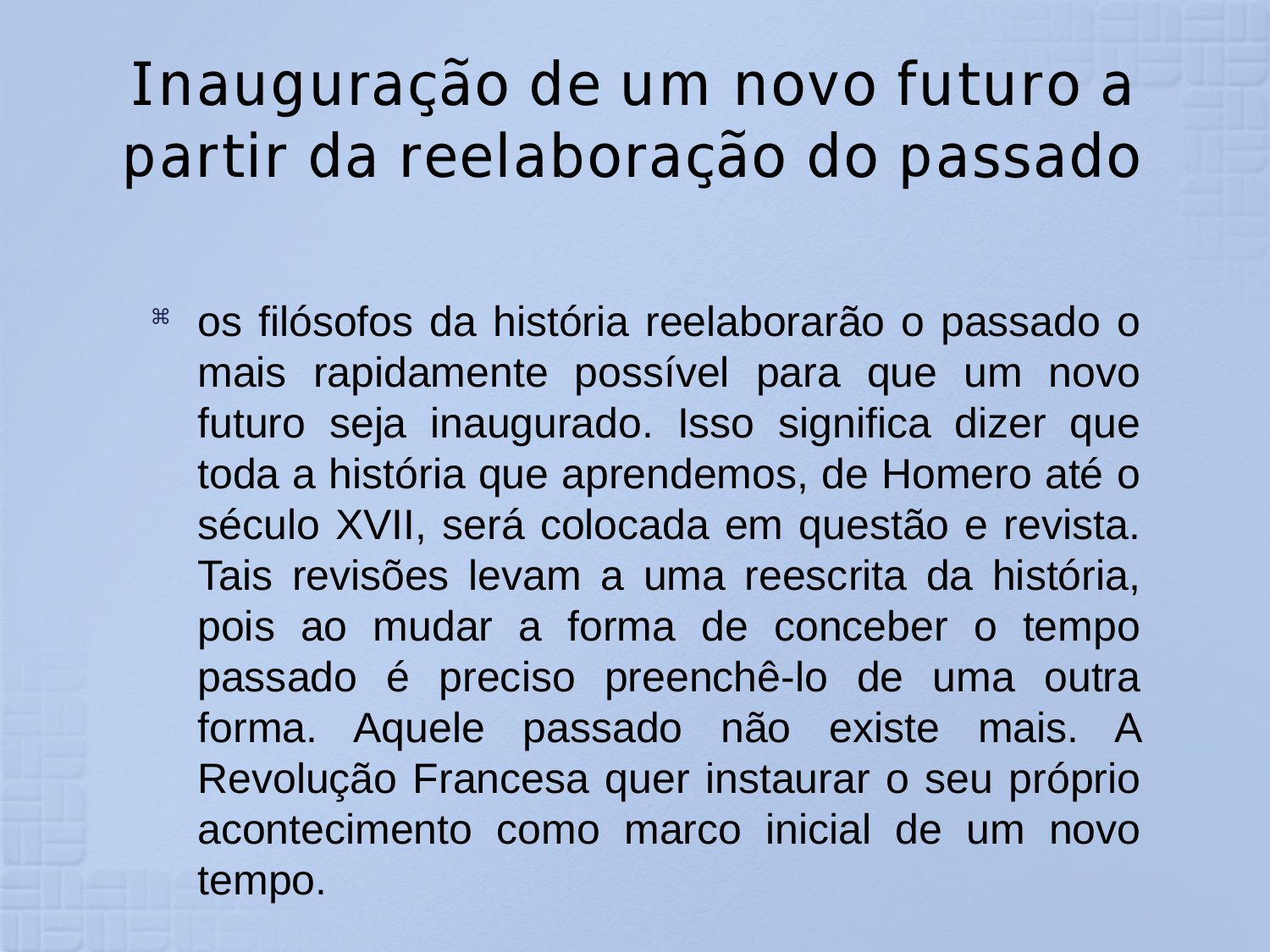

# Inauguração de um novo futuro a partir da reelaboração do passado
os filósofos da história reelaborarão o passado o mais rapidamente possível para que um novo futuro seja inaugurado. Isso significa dizer que toda a história que aprendemos, de Homero até o século XVII, será colocada em questão e revista. Tais revisões levam a uma reescrita da história, pois ao mudar a forma de conceber o tempo passado é preciso preenchê-lo de uma outra forma. Aquele passado não existe mais. A Revolução Francesa quer instaurar o seu próprio acontecimento como marco inicial de um novo tempo.